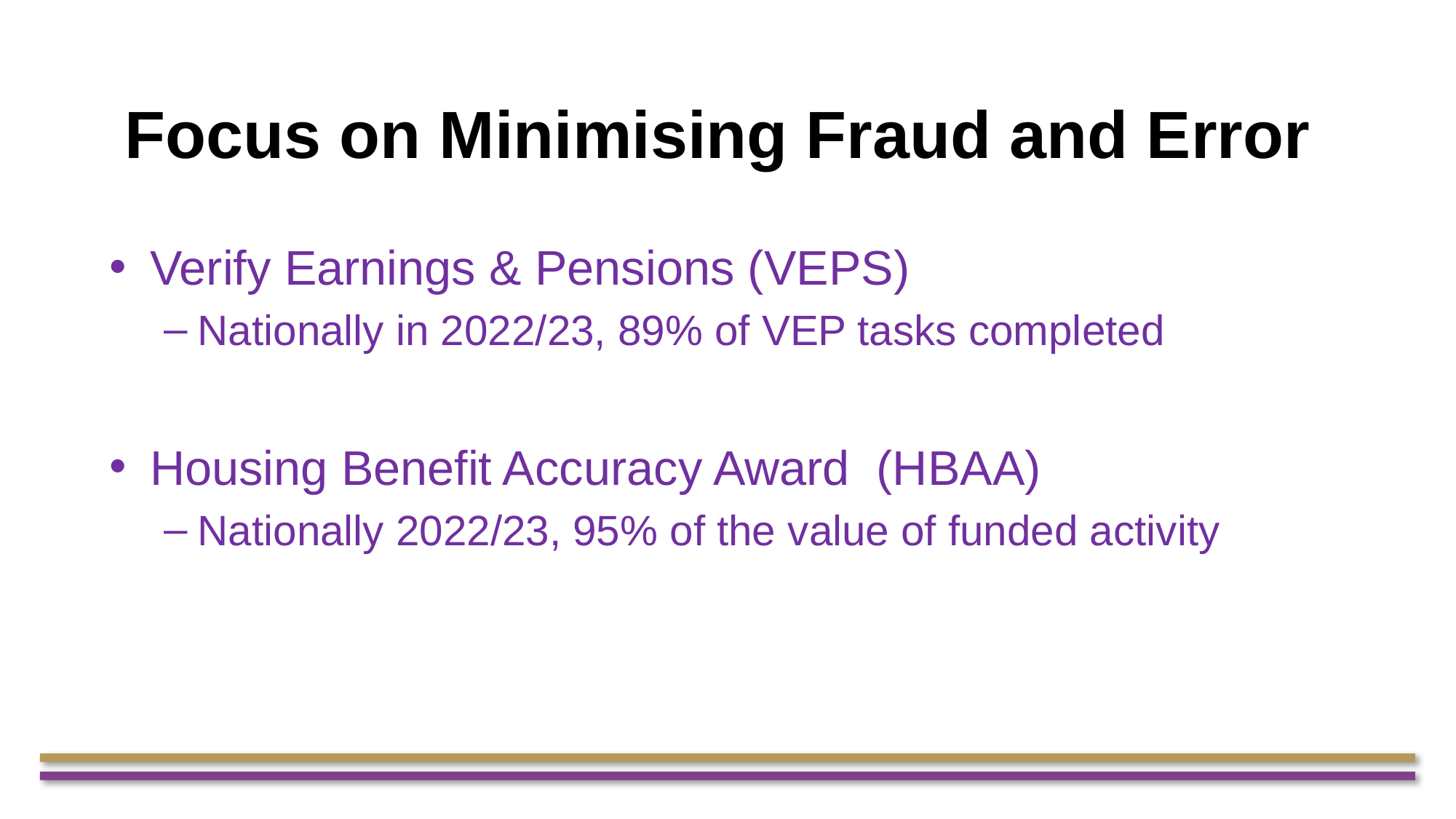

# Focus on Minimising Fraud and Error
Verify Earnings & Pensions (VEPS)
Nationally in 2022/23, 89% of VEP tasks completed

Housing Benefit Accuracy Award  (HBAA)
Nationally 2022/23, 95% of the value of funded activity